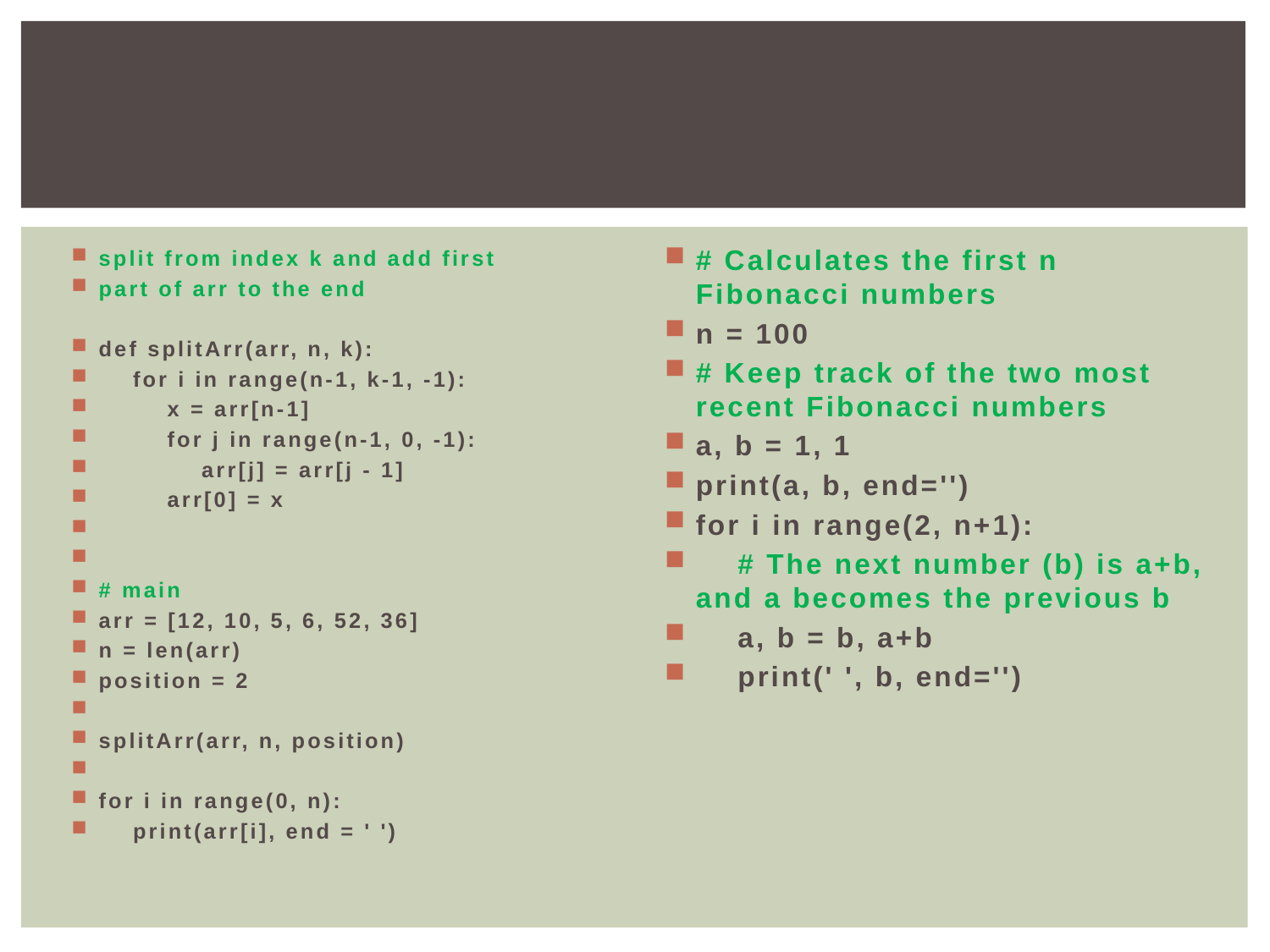

#
# Calculates the first n Fibonacci numbers
n = 100
# Keep track of the two most recent Fibonacci numbers
a, b = 1, 1
print(a, b, end='')
for i in range(2, n+1):
    # The next number (b) is a+b, and a becomes the previous b
    a, b = b, a+b
    print(' ', b, end='')
split from index k and add first
part of arr to the end

def splitArr(arr, n, k):
    for i in range(n-1, k-1, -1):
        x = arr[n-1]
        for j in range(n-1, 0, -1):
            arr[j] = arr[j - 1]
        arr[0] = x

# main
arr = [12, 10, 5, 6, 52, 36]
n = len(arr)
position = 2

splitArr(arr, n, position)

for i in range(0, n):
    print(arr[i], end = ' ')